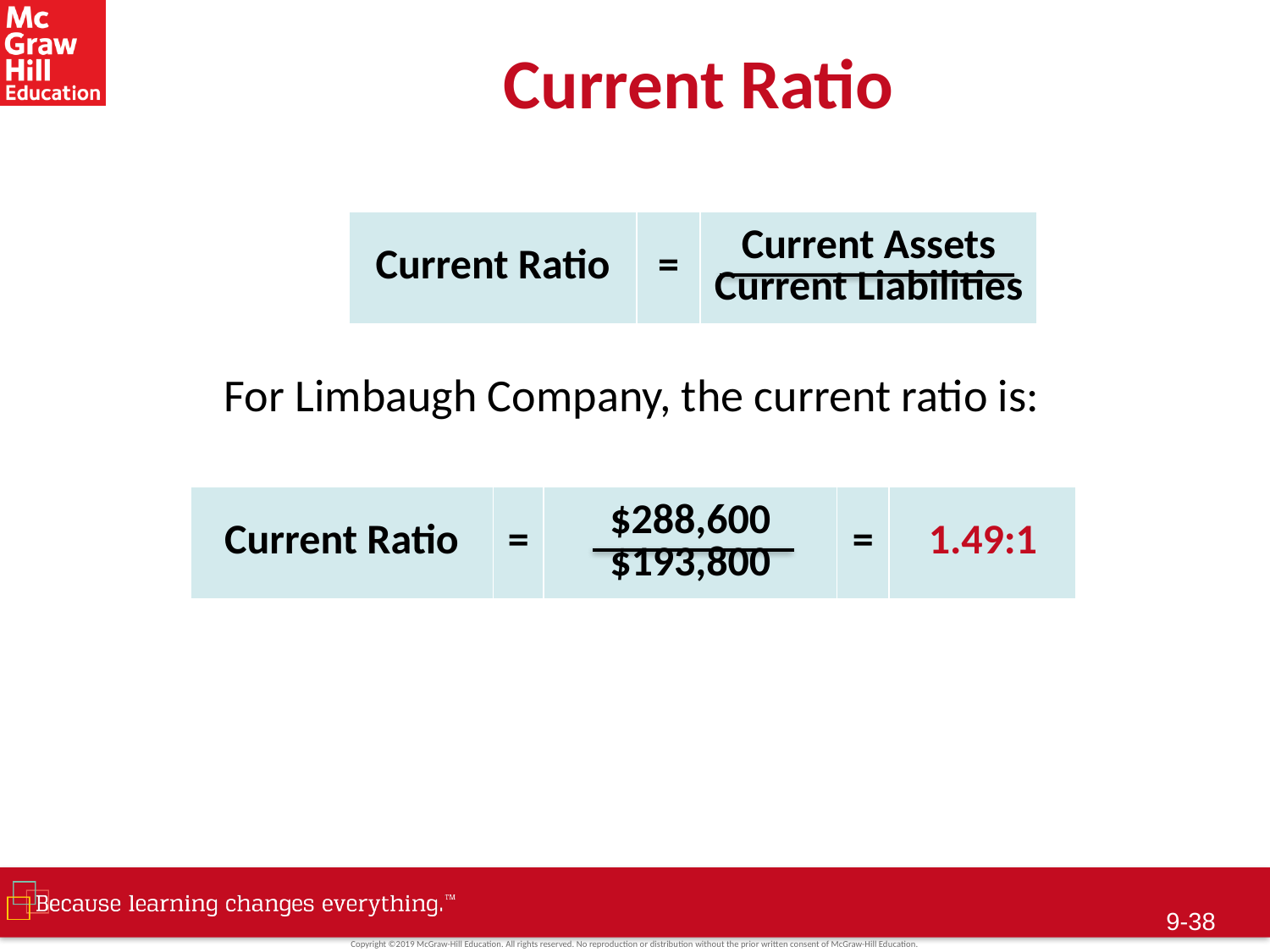

# Current Ratio
| Current Ratio | = | Current Assets Current Liabilities |
| --- | --- | --- |
For Limbaugh Company, the current ratio is:
| Current Ratio | = | $288,600 $193,800 | = | 1.49:1 |
| --- | --- | --- | --- | --- |

9-38